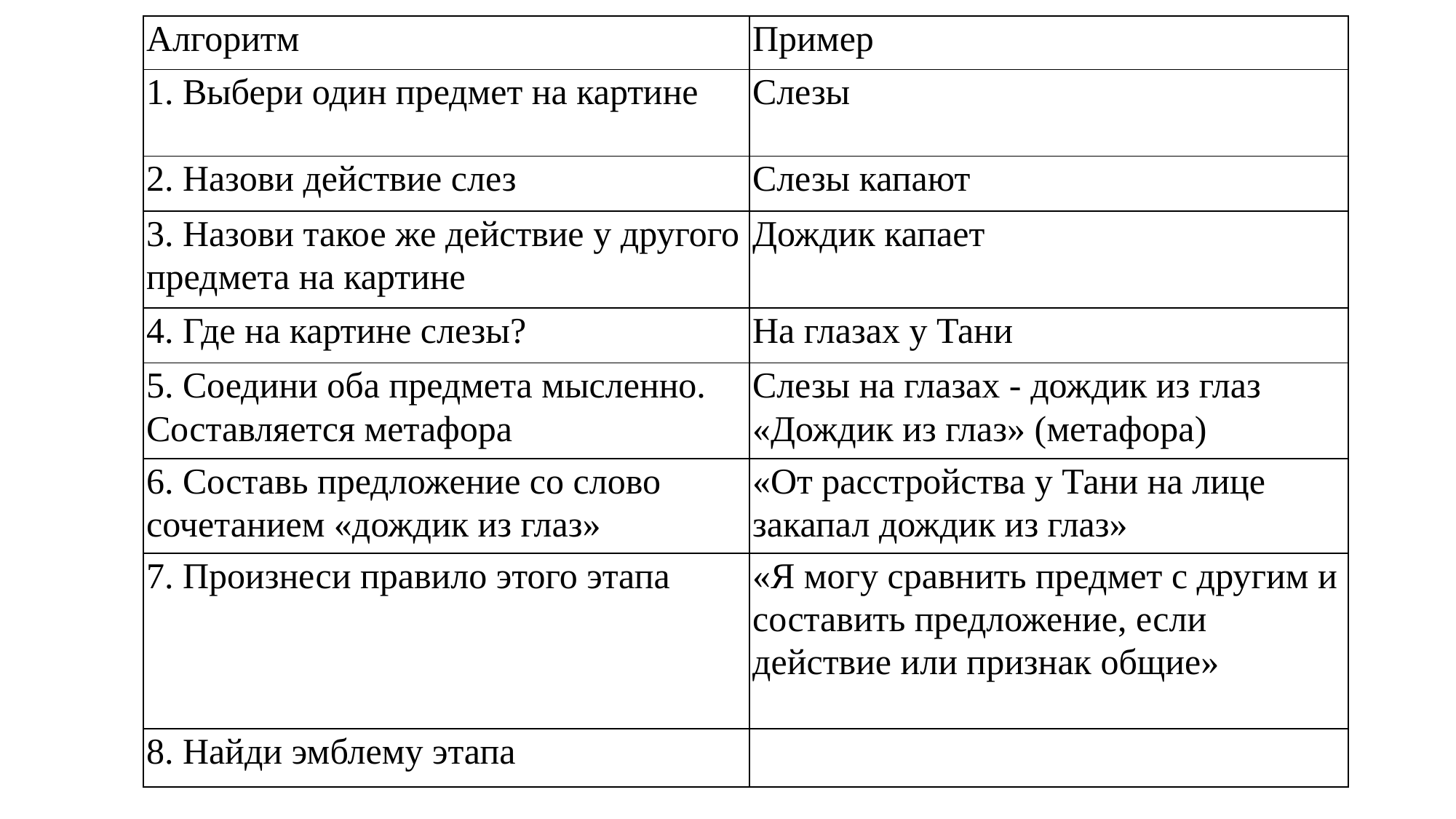

| Алгоритм | Пример |
| --- | --- |
| 1. Выбери один предмет на картине | Слезы |
| 2. Назови действие слез | Слезы капают |
| 3. Назови такое же действие у другого предмета на картине | Дождик капает |
| 4. Где на картине слезы? | На глазах у Тани |
| 5. Соедини оба предмета мысленно. Составляется метафора | Слезы на глазах - дождик из глаз «Дождик из глаз» (метафора) |
| 6. Составь предложение со слово­сочетанием «дождик из глаз» | «От расстройства у Тани на лице закапал дождик из глаз» |
| 7. Произнеси правило этого этапа | «Я могу сравнить предмет с дру­гим и составить предложение, если действие или признак общие» |
| 8. Найди эмблему этапа |  |